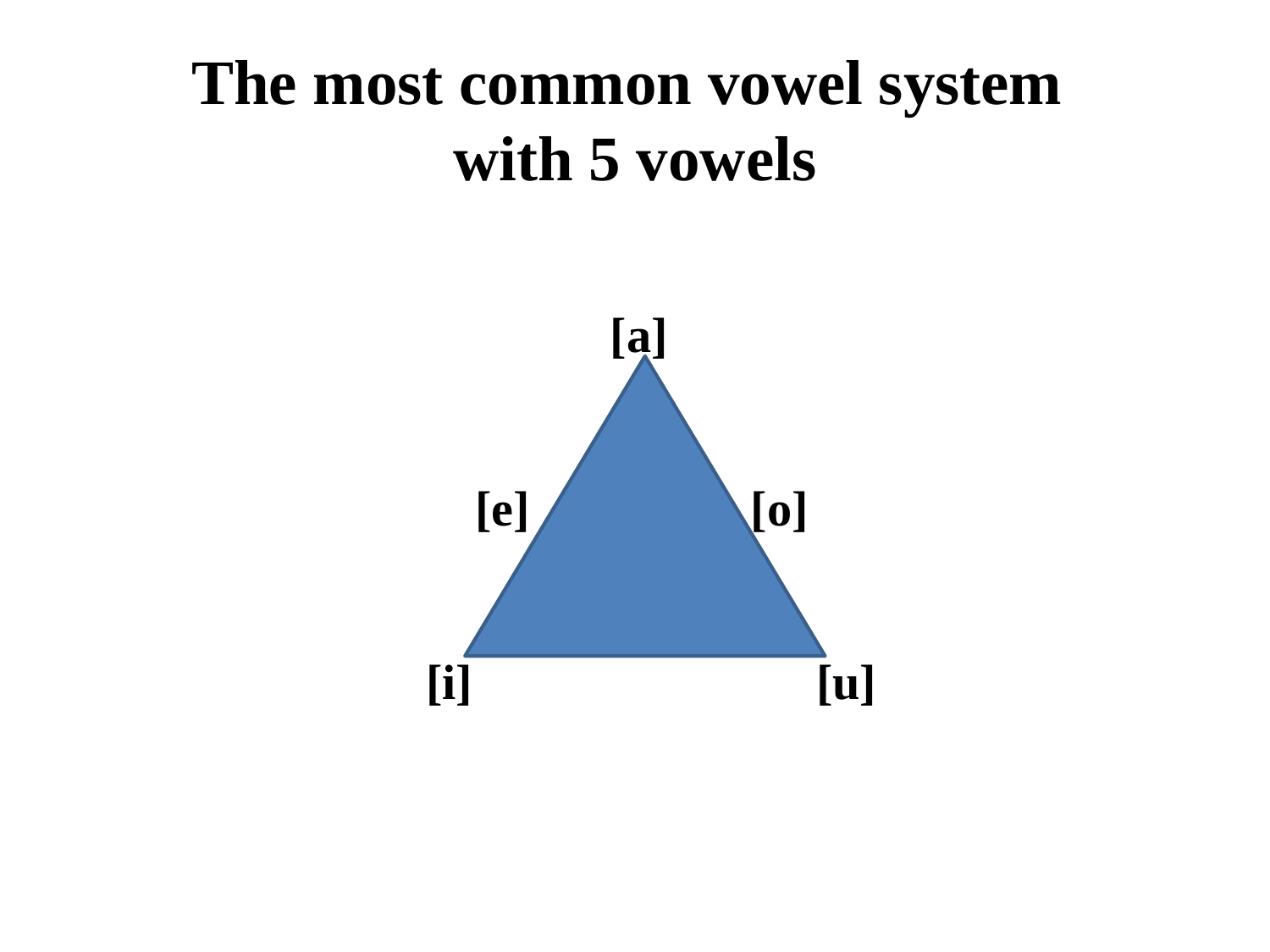

# The most common vowel system with 5 vowels

                      [a]

           [e]                  [o]

       [i]                            [u]